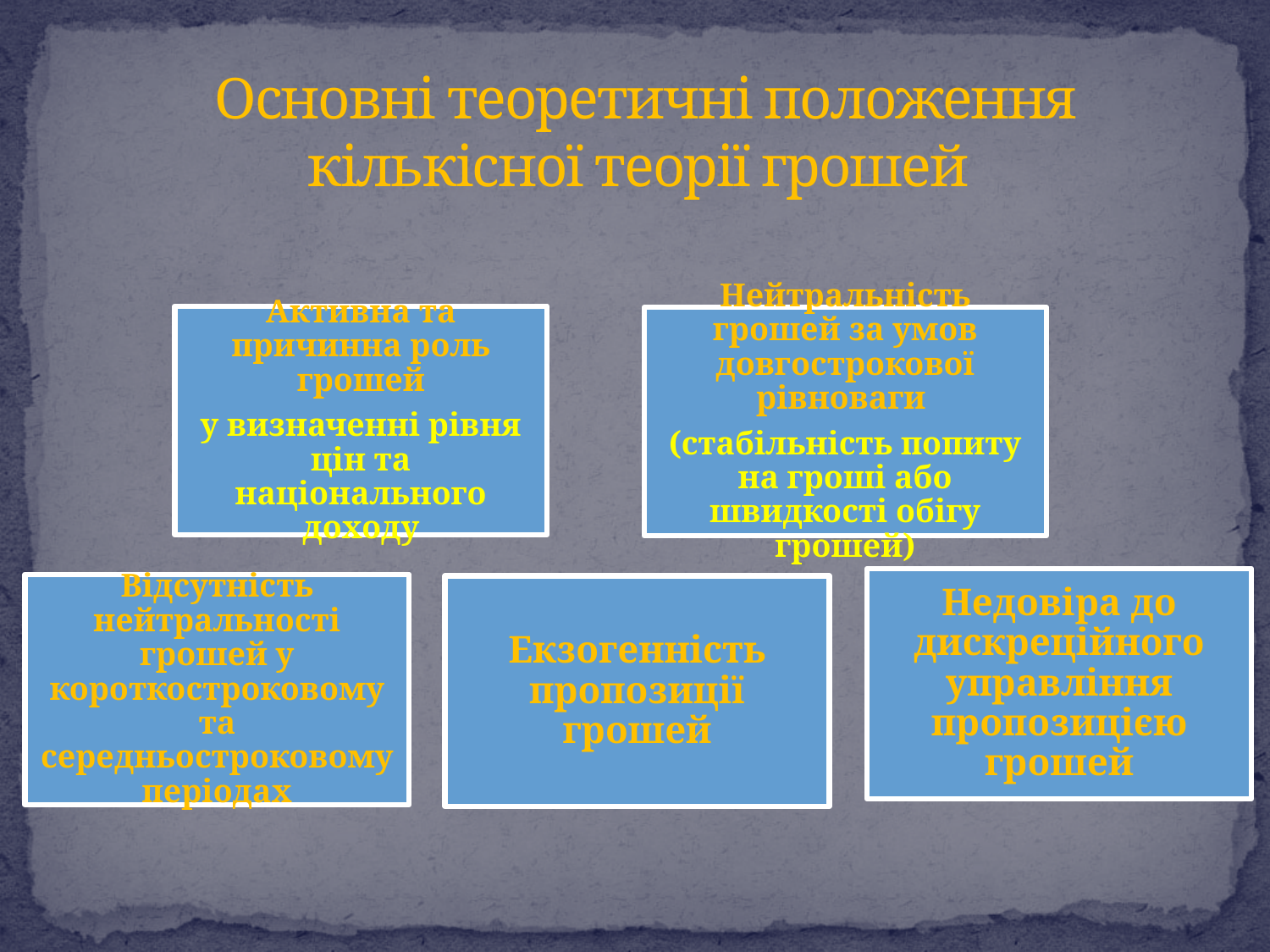

Основні теоретичні положення кількісної теорії грошей
Активна та причинна роль грошей
у визначенні рівня цін та національного доходу
Нейтральність грошей за умов довгострокової рівноваги
(стабільність попиту на гроші або швидкості обігу грошей)
Відсутність нейтральності грошей у короткостроковому та середньостроковому періодах
Екзогенність пропозиції грошей
Недовіра до дискреційного управління пропозицією грошей